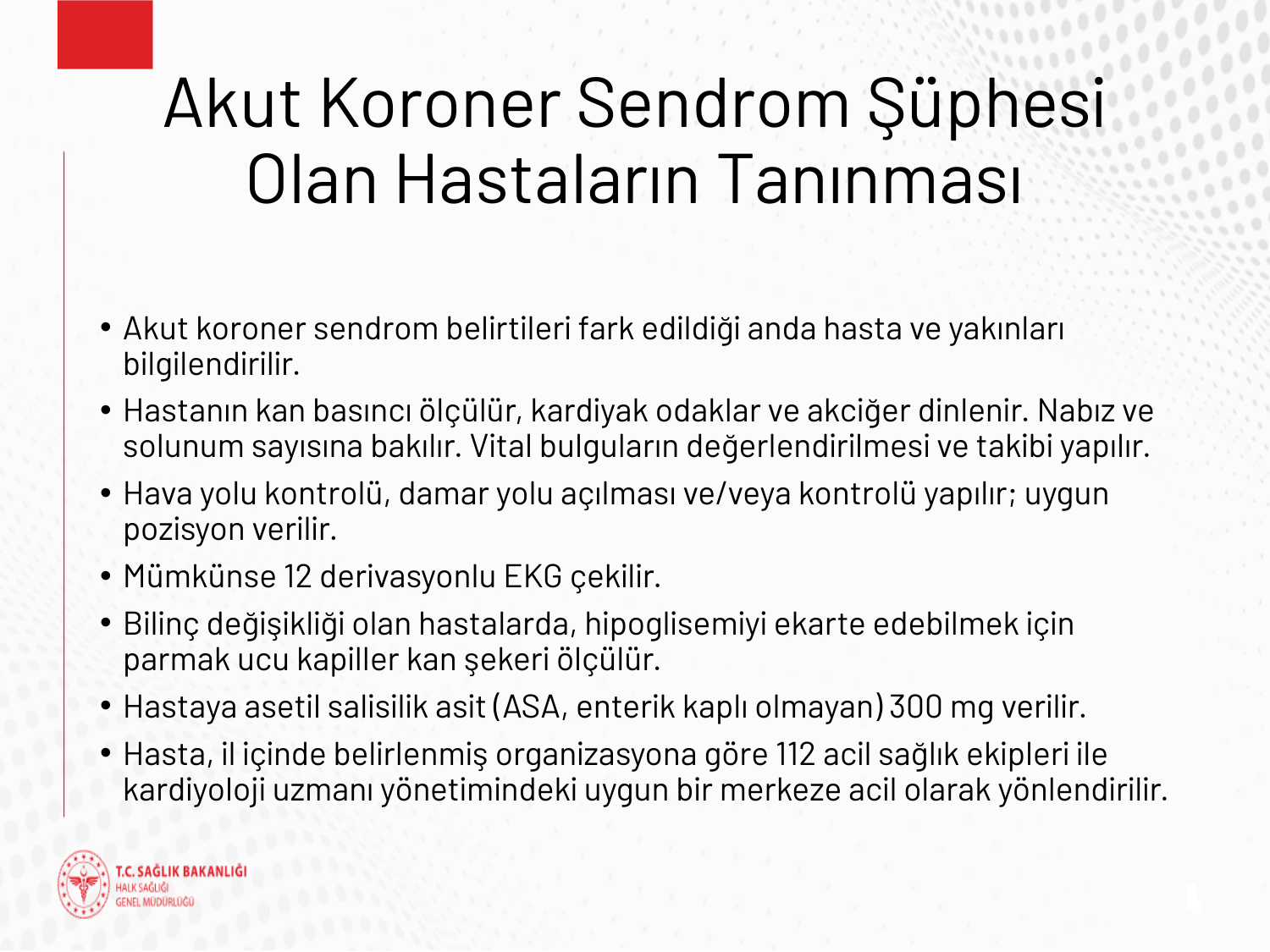

# Akut Koroner Sendrom Şüphesi Olan Hastaların Tanınması

Akut koroner sendrom belirtileri fark edildiği anda hasta ve yakınları bilgilendirilir.
Hastanın kan basıncı ölçülür, kardiyak odaklar ve akciğer dinlenir. Nabız ve solunum sayısına bakılır. Vital bulguların değerlendirilmesi ve takibi yapılır.
Hava yolu kontrolü, damar yolu açılması ve/veya kontrolü yapılır; uygun pozisyon verilir.
Mümkünse 12 derivasyonlu EKG çekilir.
Bilinç değişikliği olan hastalarda, hipoglisemiyi ekarte edebilmek için parmak ucu kapiller kan şekeri ölçülür.
Hastaya asetil salisilik asit (ASA, enterik kaplı olmayan) 300 mg verilir.
Hasta, il içinde belirlenmiş organizasyona göre 112 acil sağlık ekipleri ile kardiyoloji uzmanı yönetimindeki uygun bir merkeze acil olarak yönlendirilir.